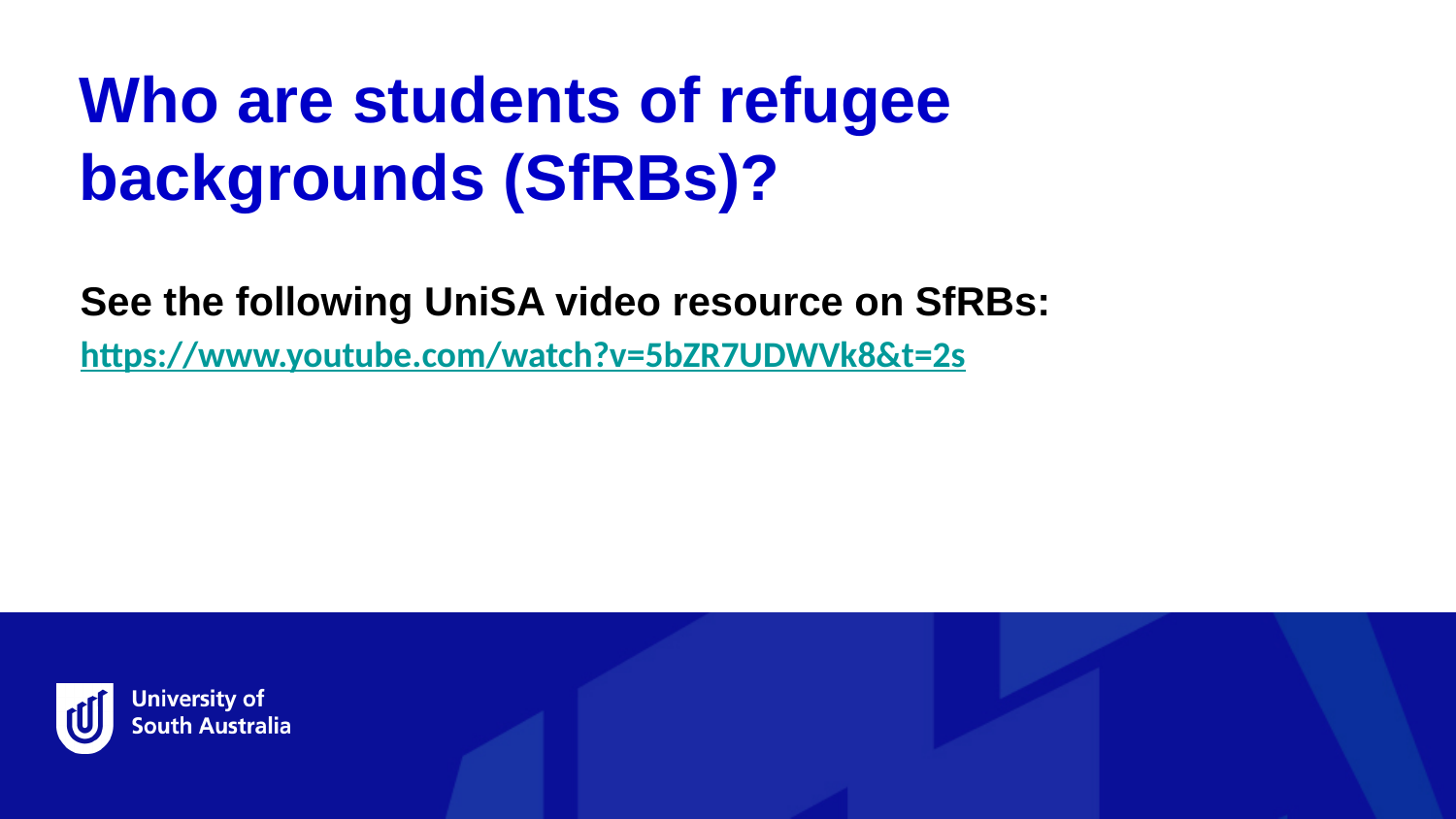

Who are students of refugee backgrounds (SfRBs)?

See the following UniSA video resource on SfRBs:
https://www.youtube.com/watch?v=5bZR7UDWVk8&t=2s